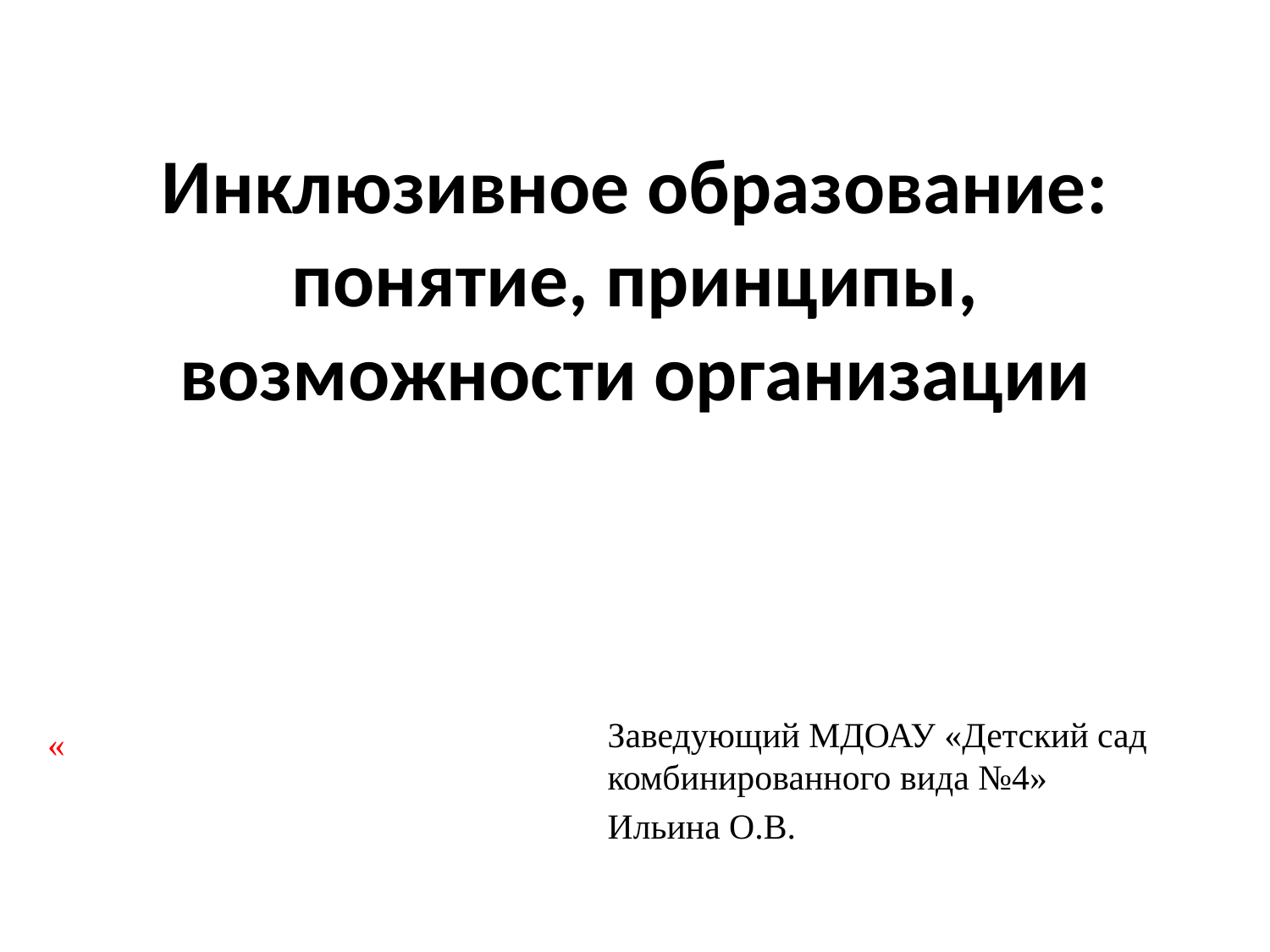

# Инклюзивное образование: понятие, принципы, возможности организации
Заведующий МДОАУ «Детский сад комбинированного вида №4»
Ильина О.В.
«